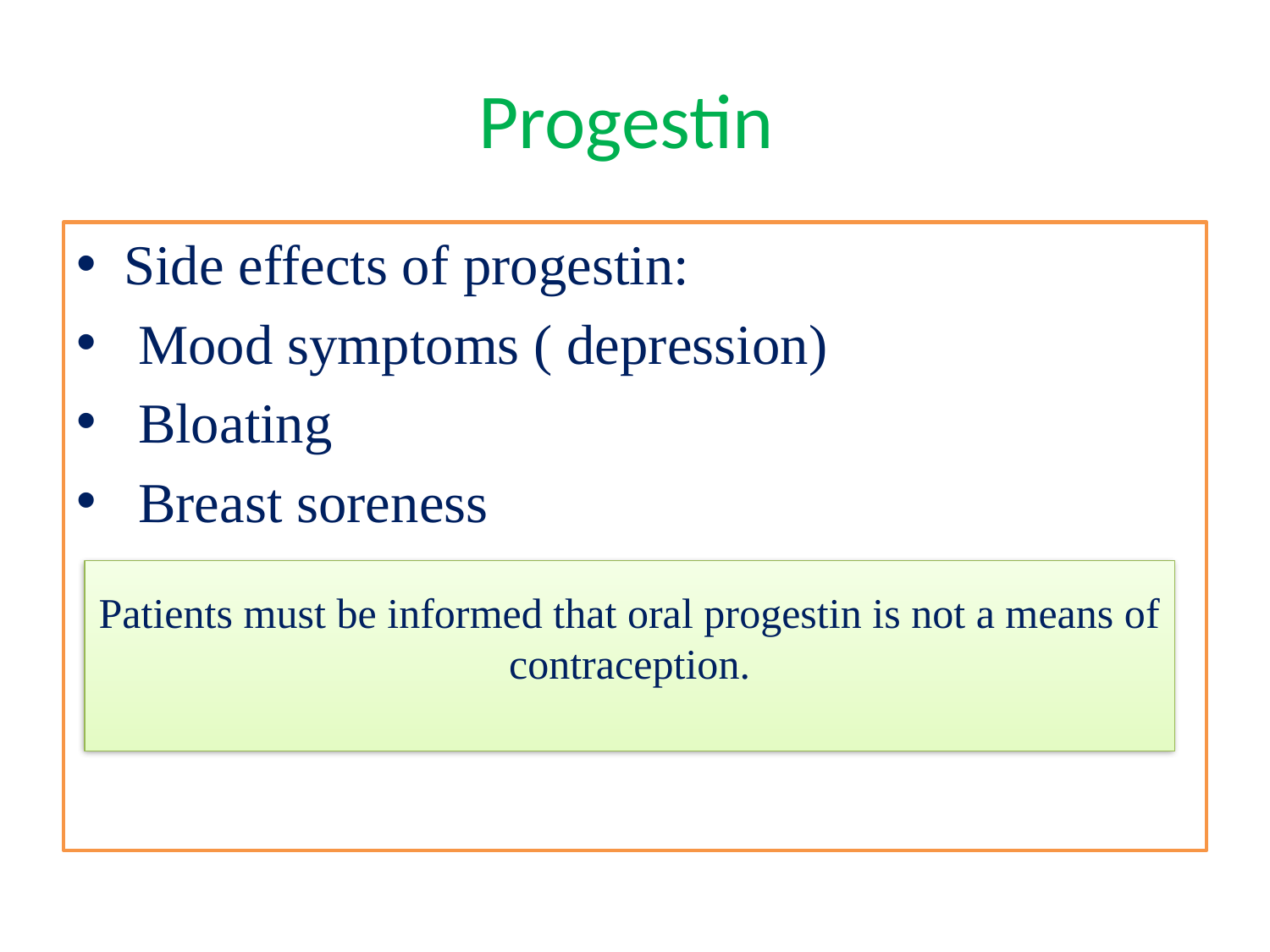

# Progestin
Side effects of progestin:
 Mood symptoms ( depression)
 Bloating
 Breast soreness

Patients must be informed that oral progestin is not a means of contraception.